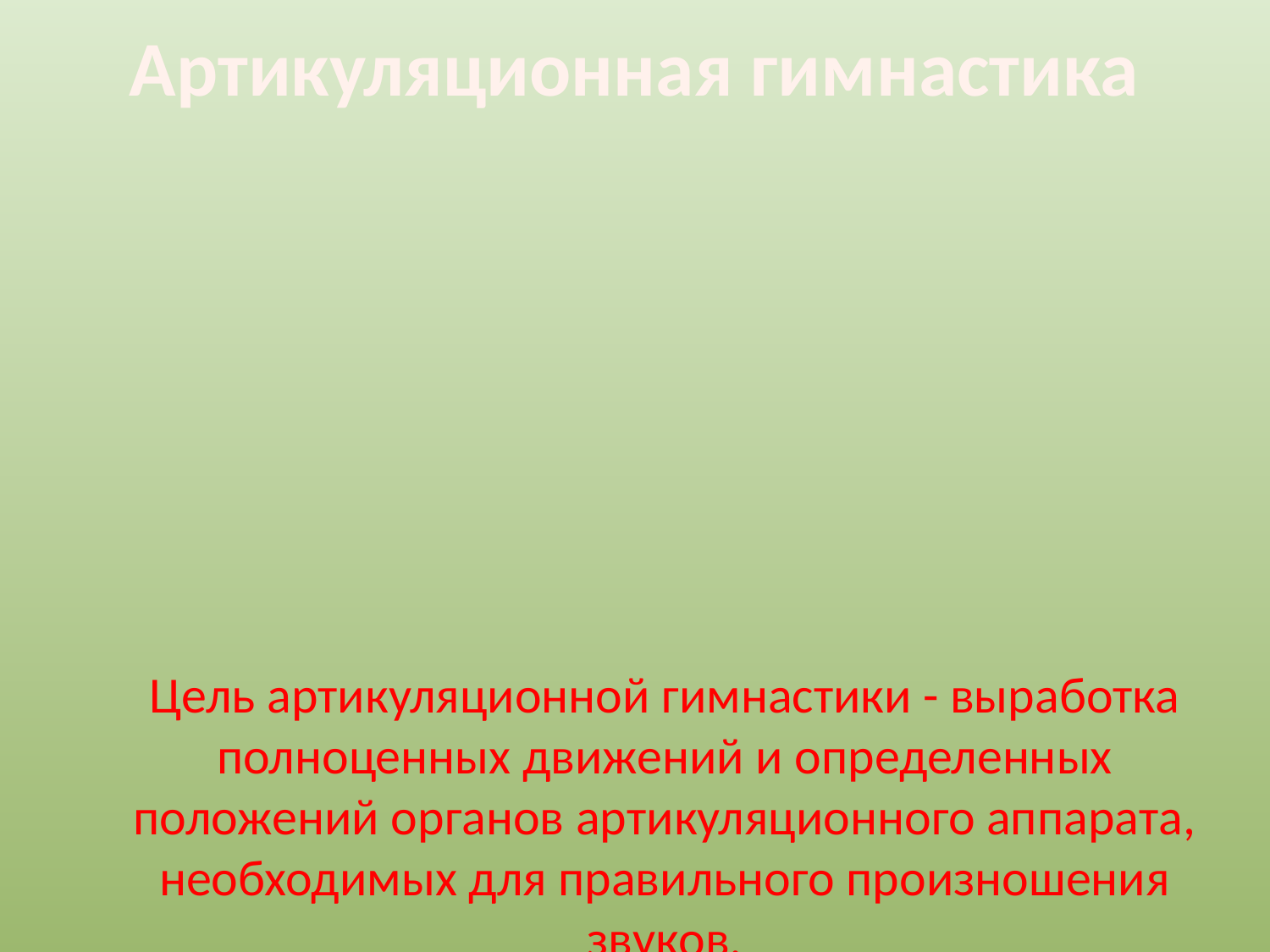

# Артикуляционная гимнастика
Цель артикуляционной гимнастики - выработка полноценных движений и определенных положений органов артикуляционного аппарата, необходимых для правильного произношения звуков.